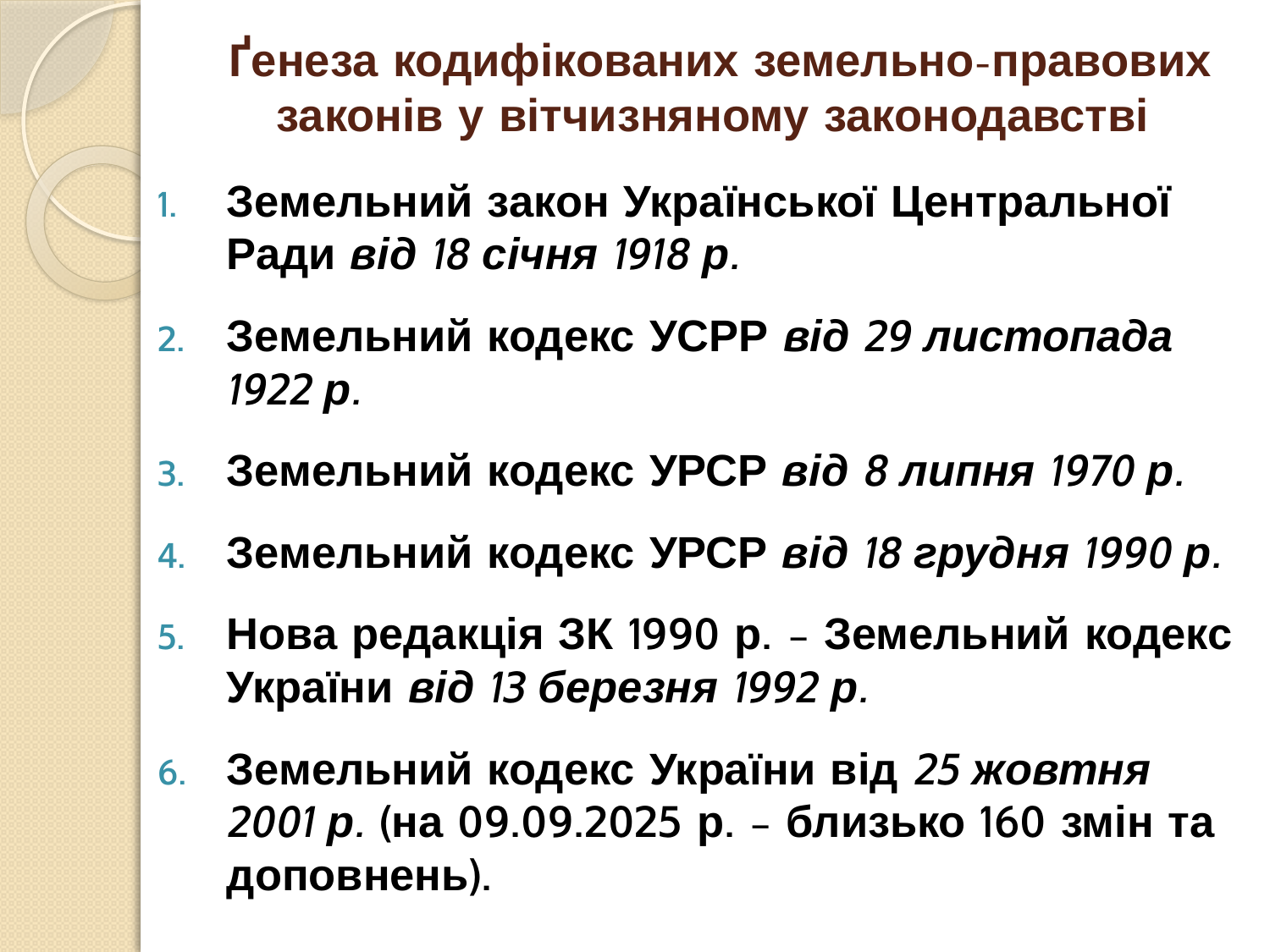

# Ґенеза кодифікованих земельно-правових законів у вітчизняному законодавстві
Земельний закон Української Центральної Ради від 18 січня 1918 р.
Земельний кодекс УСРР від 29 листопада 1922 р.
Земельний кодекс УРСР від 8 липня 1970 р.
Земельний кодекс УРСР від 18 грудня 1990 р.
Нова редакція ЗК 1990 р. – Земельний кодекс України від 13 березня 1992 р.
Земельний кодекс України від 25 жовтня 2001 р. (на 09.09.2025 р. – близько 160 змін та доповнень).